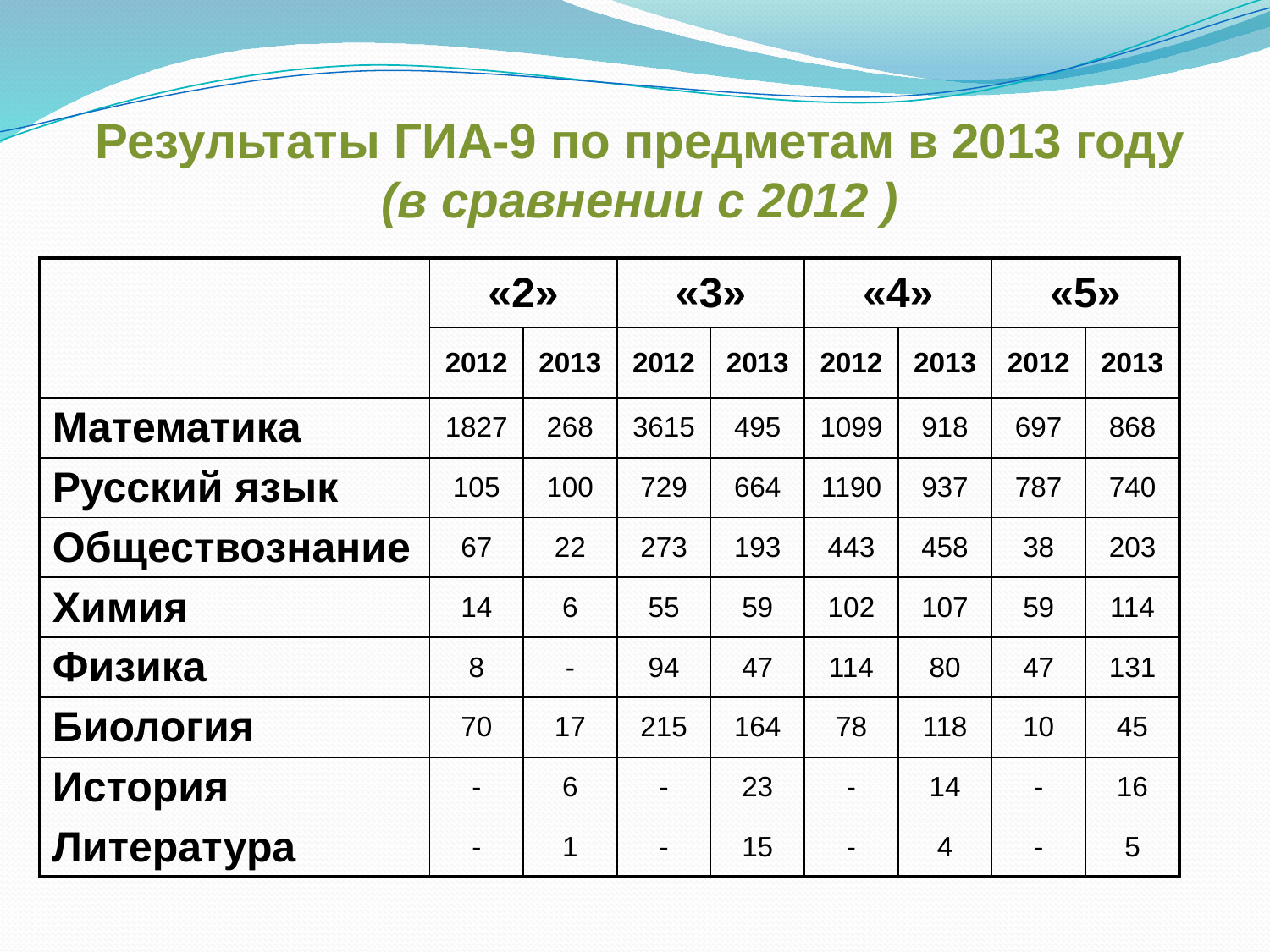

# Результаты ГИА-9 по предметам в 2013 году (в сравнении с 2012 )
|  | «2» |  | «3» |  | «4» |  | «5» |  |
| --- | --- | --- | --- | --- | --- | --- | --- | --- |
|  | 2012 | 2013 | 2012 | 2013 | 2012 | 2013 | 2012 | 2013 |
| Математика | 1827 | 268 | 3615 | 495 | 1099 | 918 | 697 | 868 |
| Русский язык | 105 | 100 | 729 | 664 | 1190 | 937 | 787 | 740 |
| Обществознание | 67 | 22 | 273 | 193 | 443 | 458 | 38 | 203 |
| Химия | 14 | 6 | 55 | 59 | 102 | 107 | 59 | 114 |
| Физика | 8 | - | 94 | 47 | 114 | 80 | 47 | 131 |
| Биология | 70 | 17 | 215 | 164 | 78 | 118 | 10 | 45 |
| История | - | 6 | - | 23 | - | 14 | - | 16 |
| Литература | - | 1 | - | 15 | - | 4 | - | 5 |